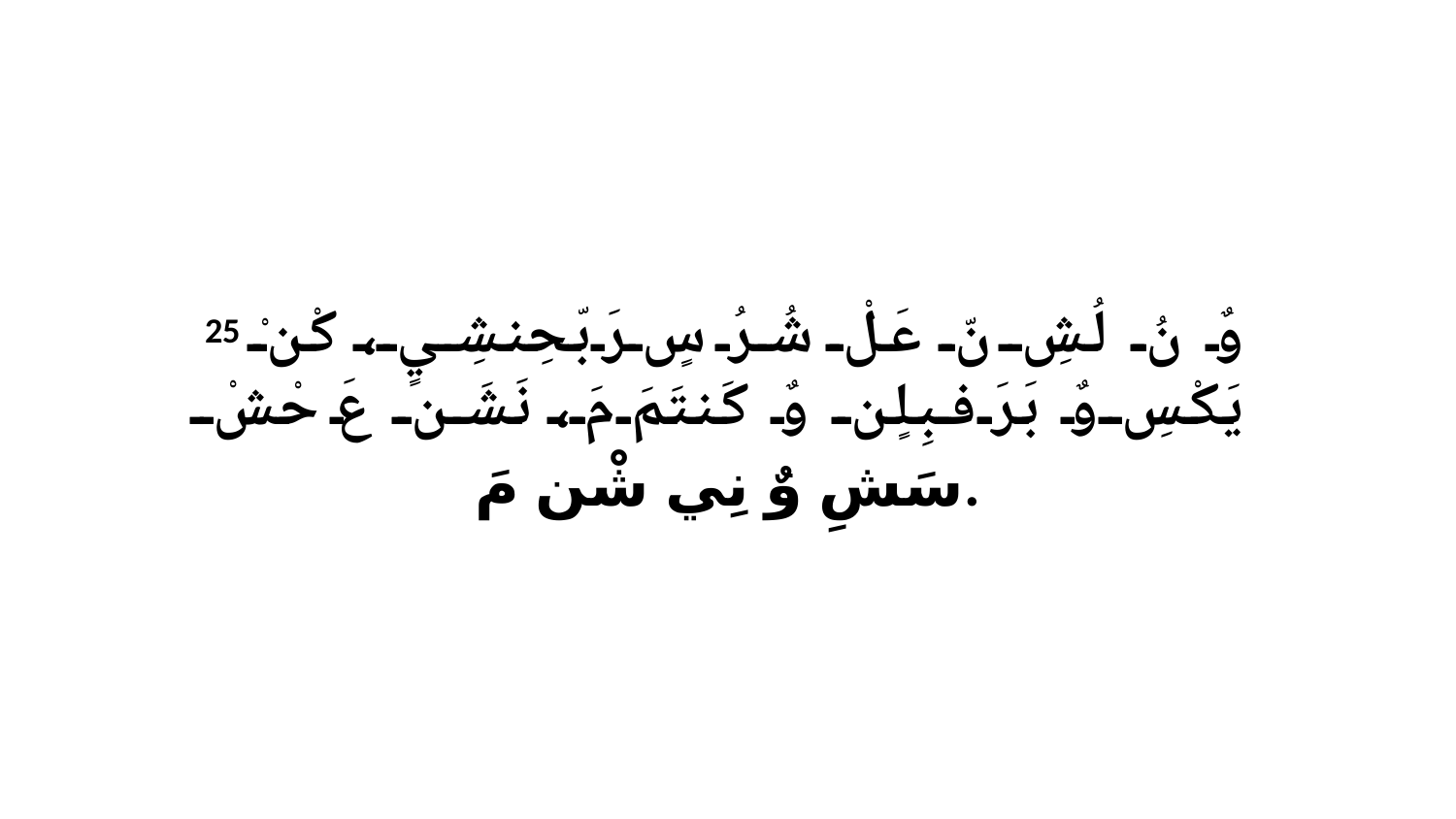

25 وٌ نُ لُشِ نّ عَلْ شُرُ سٍ رَبّحِنشِيٍ، كْنْ يَكْسِ وٌ بَرَ فبِلٍن وٌ كَنتَمَ مَ، نَشَن عَ حْشْ سَشِ وٌ نِي شْن مَ.